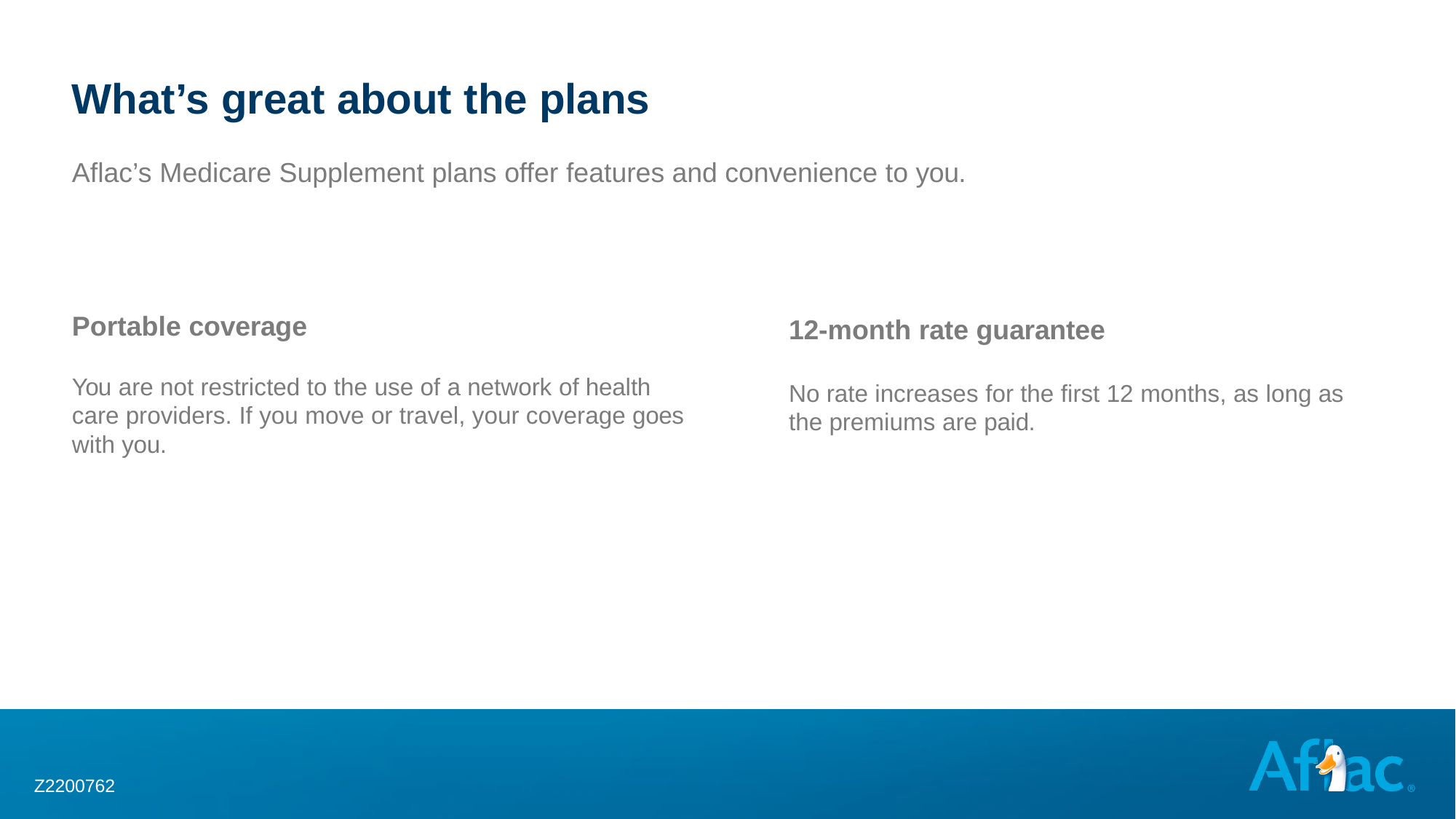

# What’s great about the plans
Aflac’s Medicare Supplement plans offer features and convenience to you.
Portable coverage
12-month rate guarantee
You are not restricted to the use of a network of health care providers. If you move or travel, your coverage goes with you.
No rate increases for the first 12 months, as long as the premiums are paid.
Z2200762